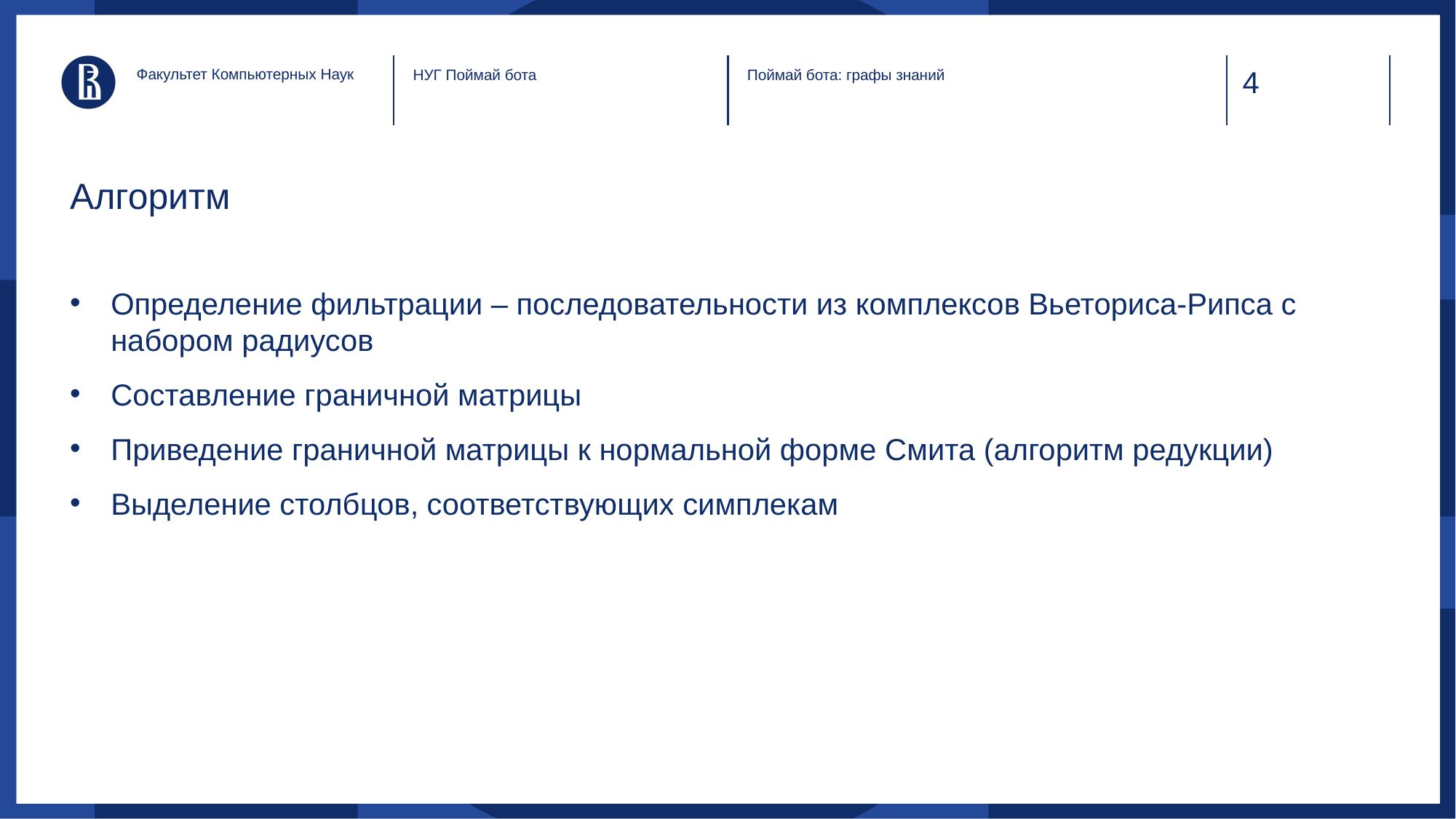

Факультет Компьютерных Наук

НУГ Поймай бота

Поймай бота: графы знаний
# Алгоритм
Определение фильтрации – последовательности из комплексов Вьеториса-Рипса c набором радиусов
Составление граничной матрицы
Приведение граничной матрицы к нормальной форме Смита (алгоритм редукции)
Выделение столбцов, соответствующих симплекам